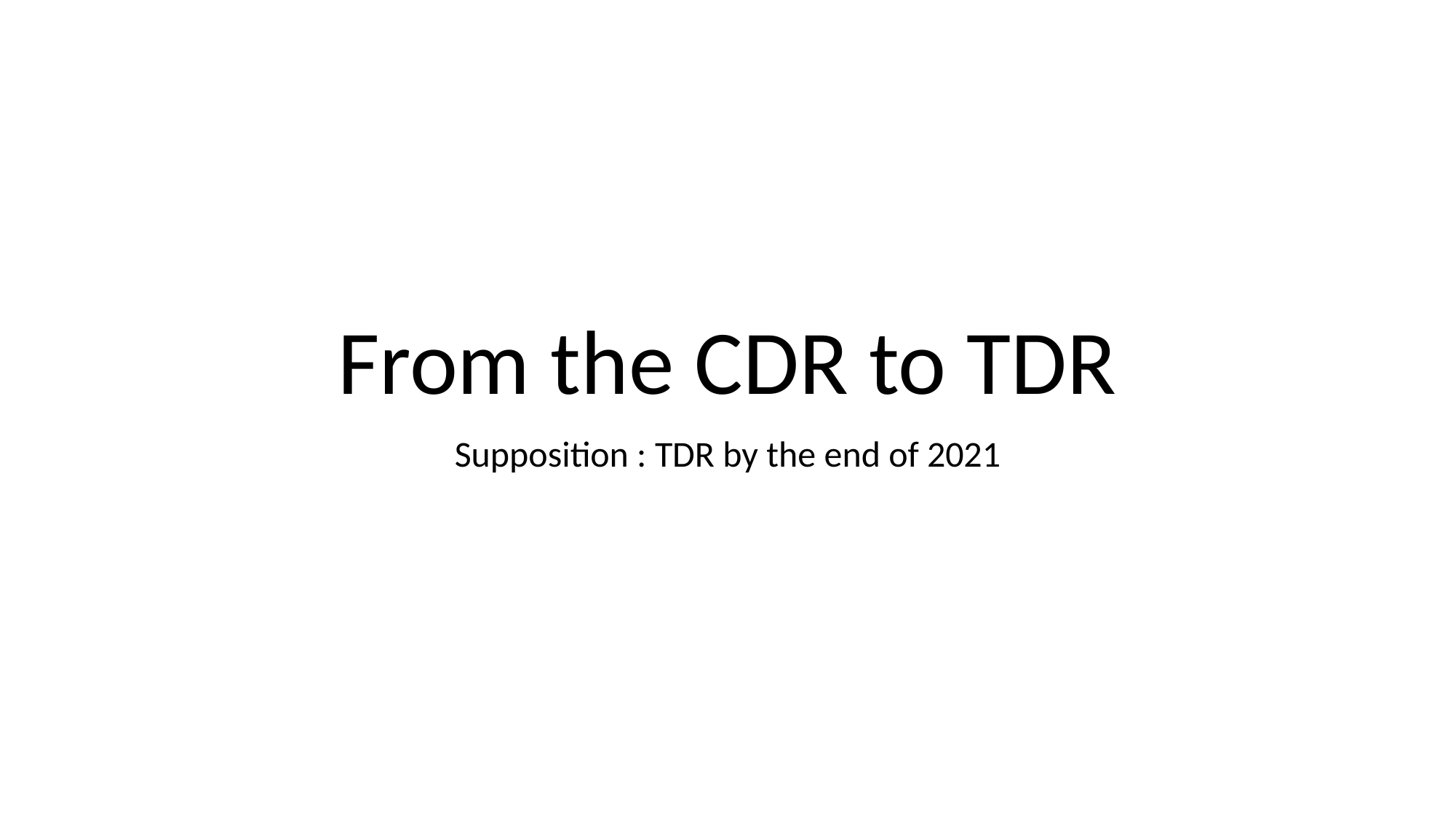

# From the CDR to TDR
Supposition : TDR by the end of 2021